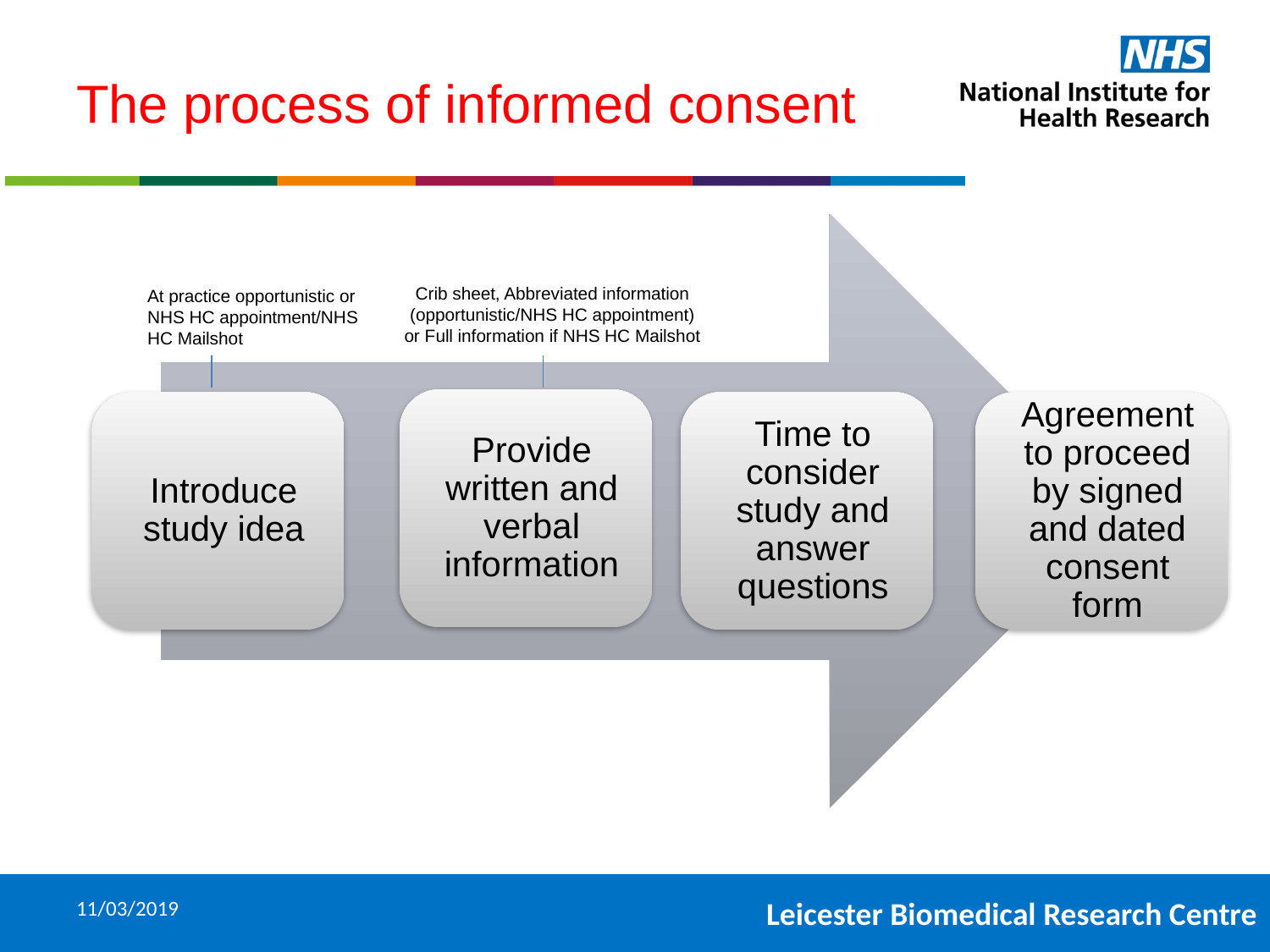

# The process of informed consent
Introduce study idea
Provide written and verbal information
Time to consider study and answer questions
Agreement to proceed by signed and dated consent form
Crib sheet, Abbreviated information
(opportunistic/NHS HC appointment)
or Full information if NHS HC Mailshot
At practice opportunistic or NHS HC appointment/NHS HC Mailshot
11/03/2019
18